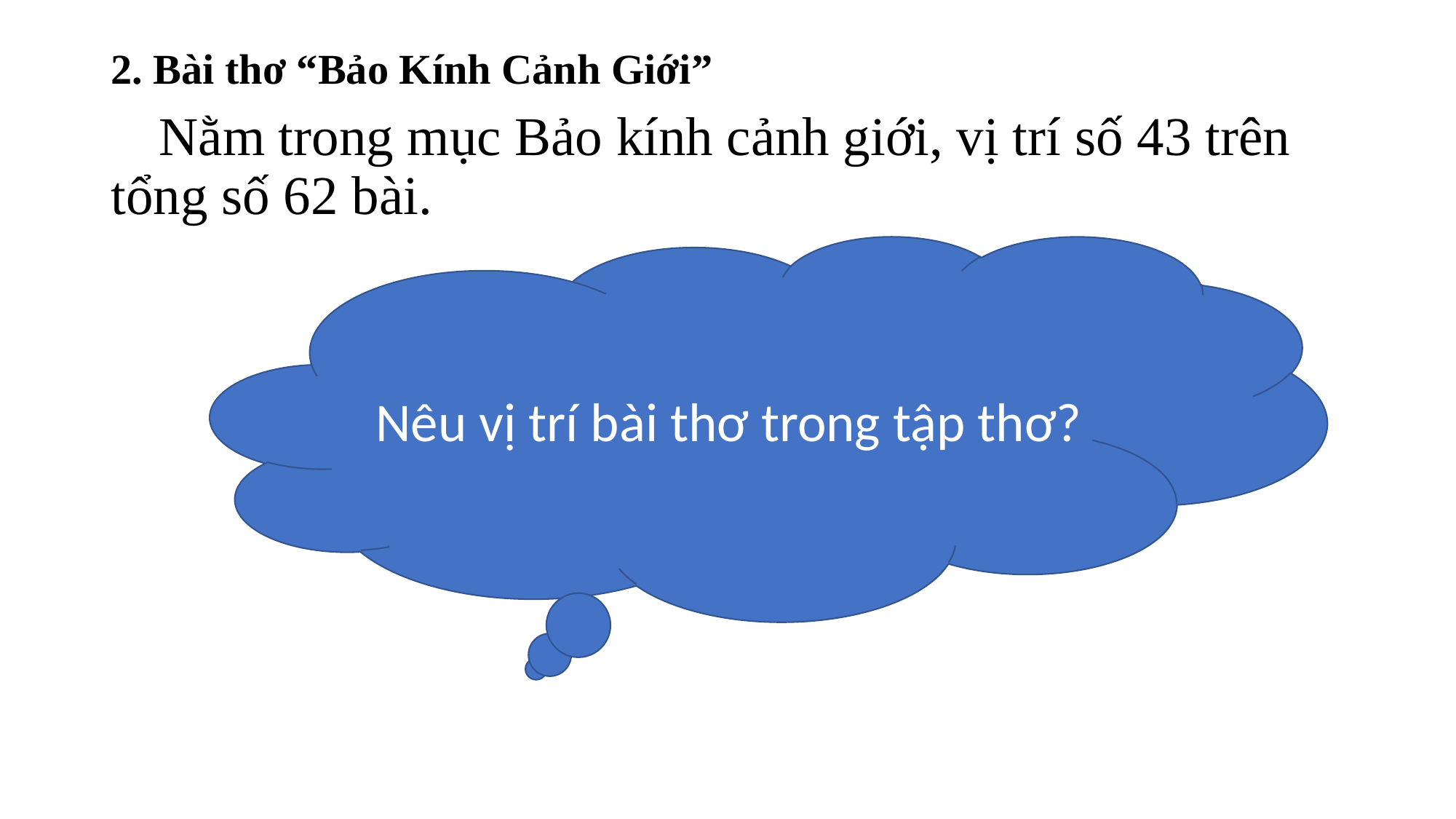

2. Bài thơ “Bảo Kính Cảnh Giới”
     Nằm trong mục Bảo kính cảnh giới, vị trí số 43 trên tổng số 62 bài.
Nêu vị trí bài thơ trong tập thơ?